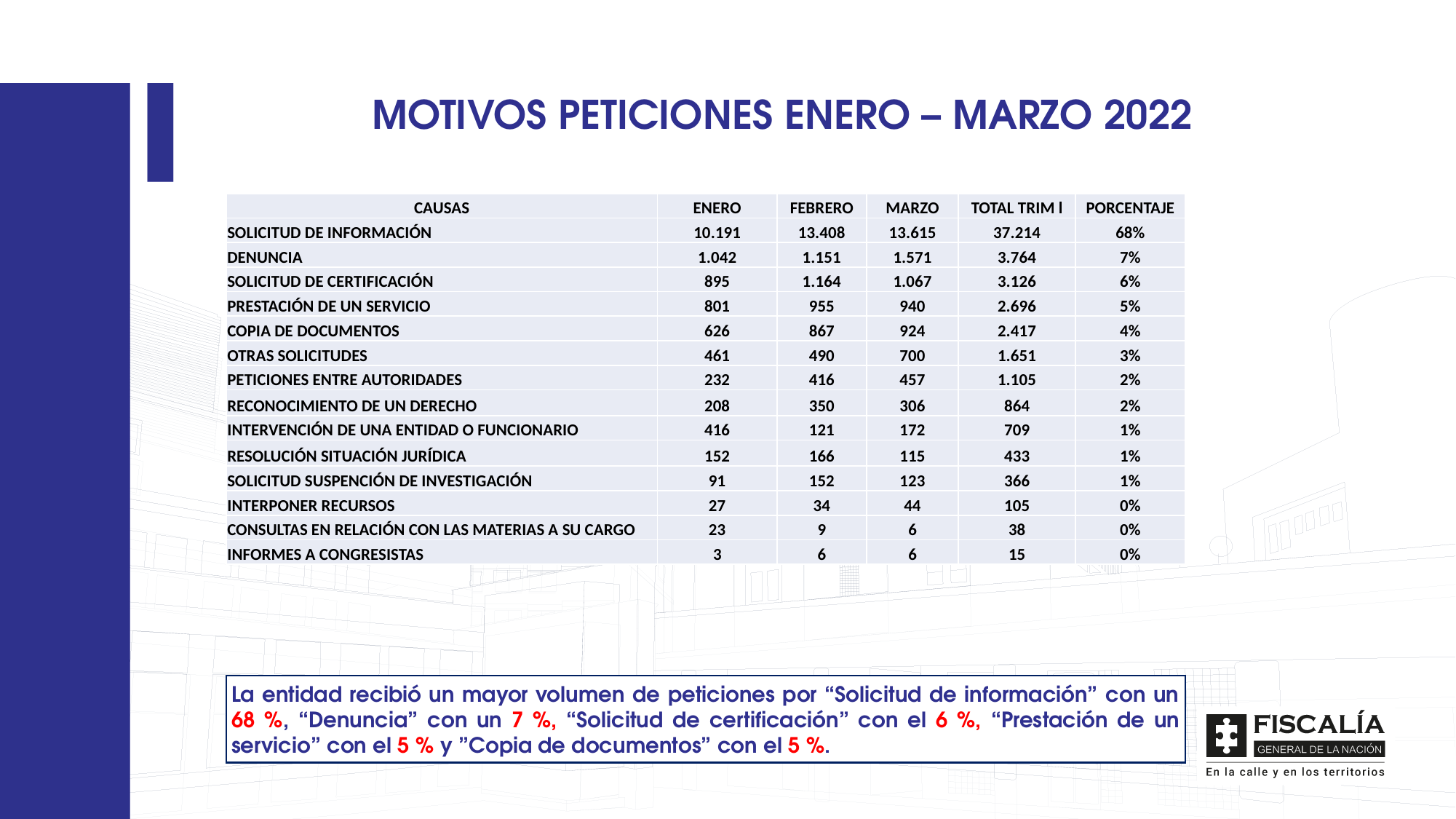

MOTIVOS PETICIONES ENERO – MARZO 2022
| CAUSAS | ENERO | FEBRERO | MARZO | TOTAL TRIM l | PORCENTAJE |
| --- | --- | --- | --- | --- | --- |
| SOLICITUD DE INFORMACIÓN | 10.191 | 13.408 | 13.615 | 37.214 | 68% |
| DENUNCIA | 1.042 | 1.151 | 1.571 | 3.764 | 7% |
| SOLICITUD DE CERTIFICACIÓN | 895 | 1.164 | 1.067 | 3.126 | 6% |
| PRESTACIÓN DE UN SERVICIO | 801 | 955 | 940 | 2.696 | 5% |
| COPIA DE DOCUMENTOS | 626 | 867 | 924 | 2.417 | 4% |
| OTRAS SOLICITUDES | 461 | 490 | 700 | 1.651 | 3% |
| PETICIONES ENTRE AUTORIDADES | 232 | 416 | 457 | 1.105 | 2% |
| RECONOCIMIENTO DE UN DERECHO | 208 | 350 | 306 | 864 | 2% |
| INTERVENCIÓN DE UNA ENTIDAD O FUNCIONARIO | 416 | 121 | 172 | 709 | 1% |
| RESOLUCIÓN SITUACIÓN JURÍDICA | 152 | 166 | 115 | 433 | 1% |
| SOLICITUD SUSPENCIÓN DE INVESTIGACIÓN | 91 | 152 | 123 | 366 | 1% |
| INTERPONER RECURSOS | 27 | 34 | 44 | 105 | 0% |
| CONSULTAS EN RELACIÓN CON LAS MATERIAS A SU CARGO | 23 | 9 | 6 | 38 | 0% |
| INFORMES A CONGRESISTAS | 3 | 6 | 6 | 15 | 0% |
La entidad recibió un mayor volumen de peticiones por “Solicitud de información” con un 68 %, “Denuncia” con un 7 %, “Solicitud de certificación” con el 6 %, “Prestación de un servicio” con el 5 % y ”Copia de documentos” con el 5 %.